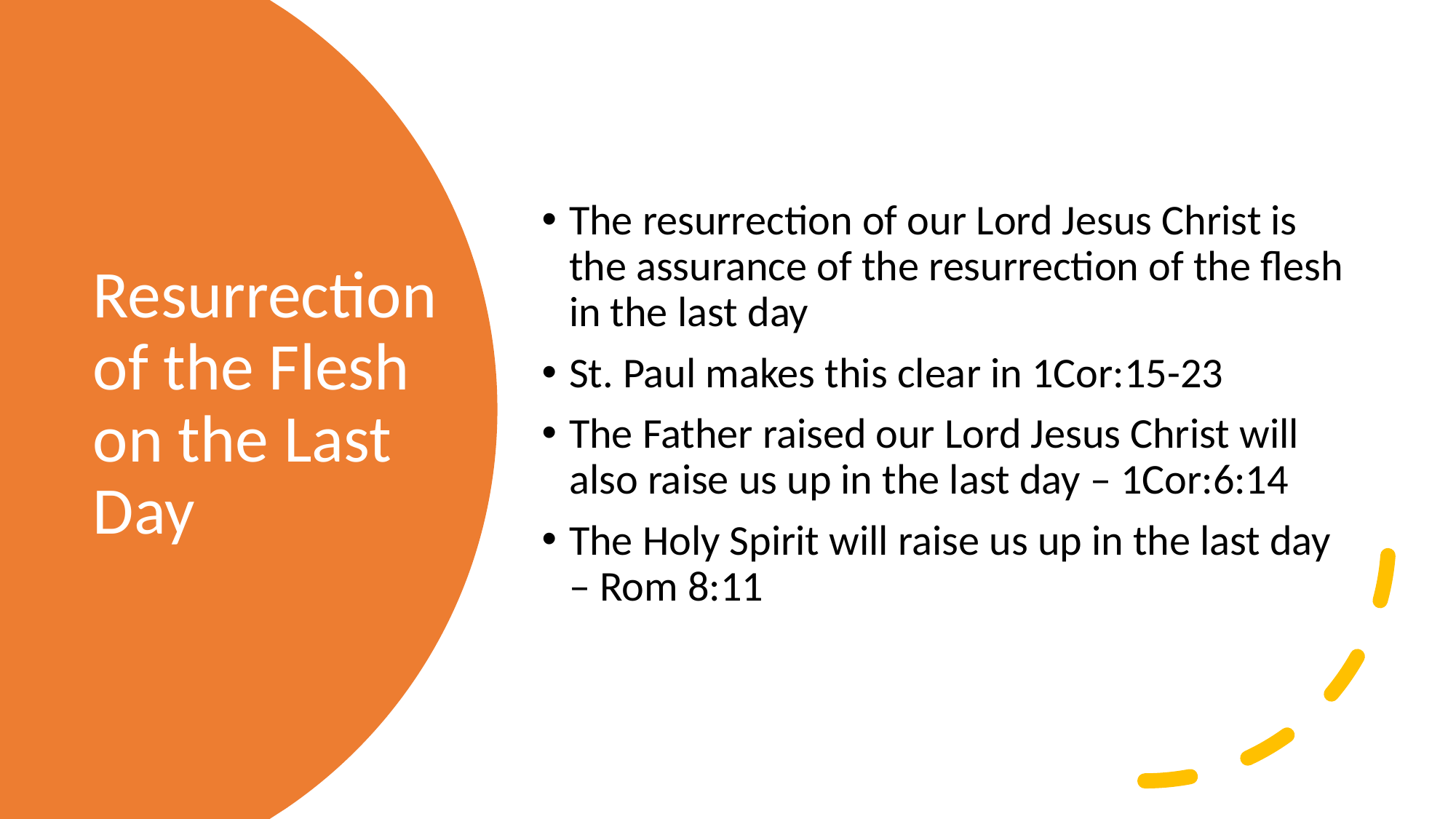

The resurrection of our Lord Jesus Christ is the assurance of the resurrection of the flesh in the last day
St. Paul makes this clear in 1Cor:15-23
The Father raised our Lord Jesus Christ will also raise us up in the last day – 1Cor:6:14
The Holy Spirit will raise us up in the last day – Rom 8:11
# Resurrection of the Flesh on the Last Day